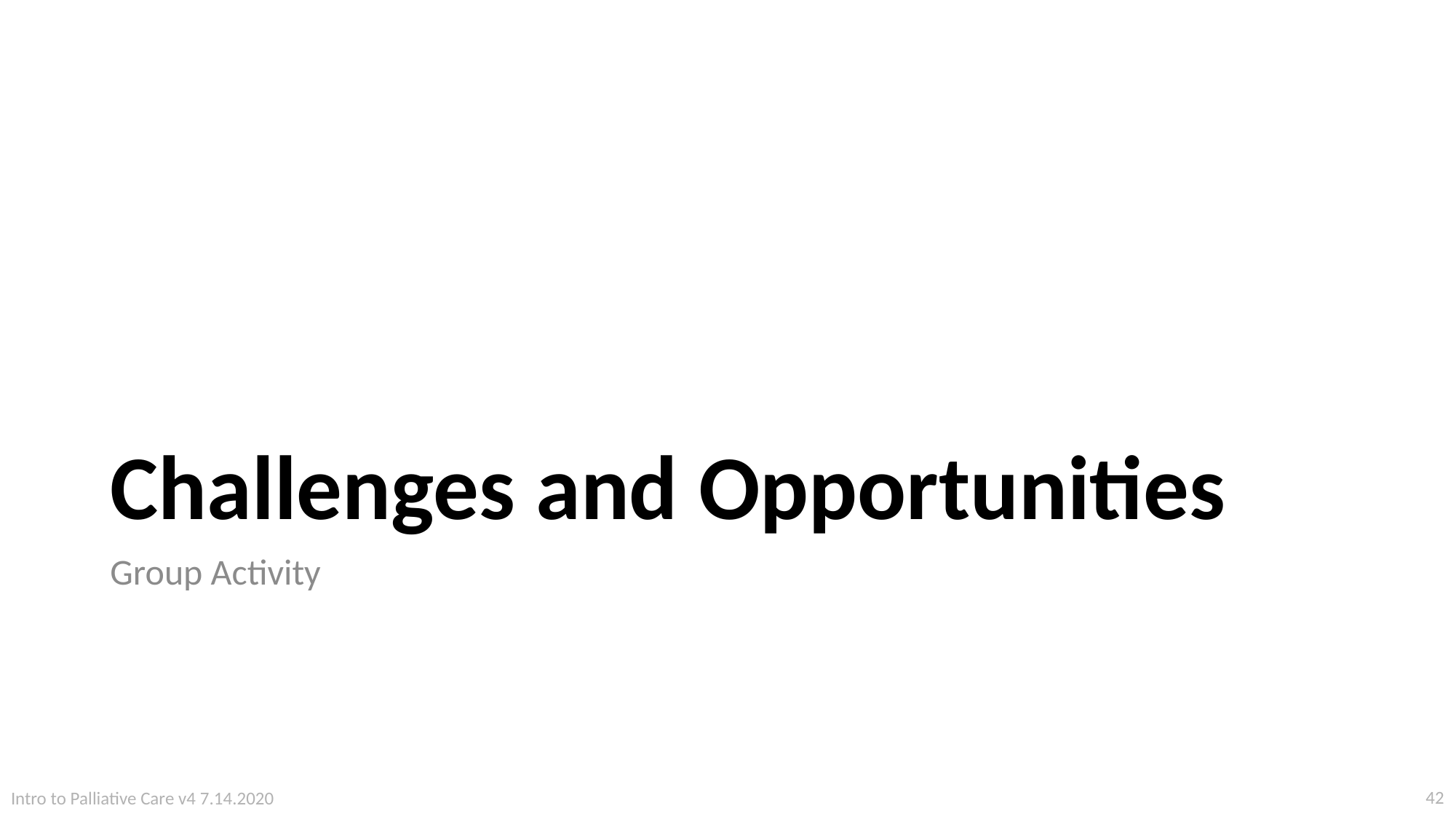

# Challenges and Opportunities
Group Activity
42
Intro to Palliative Care v4 7.14.2020